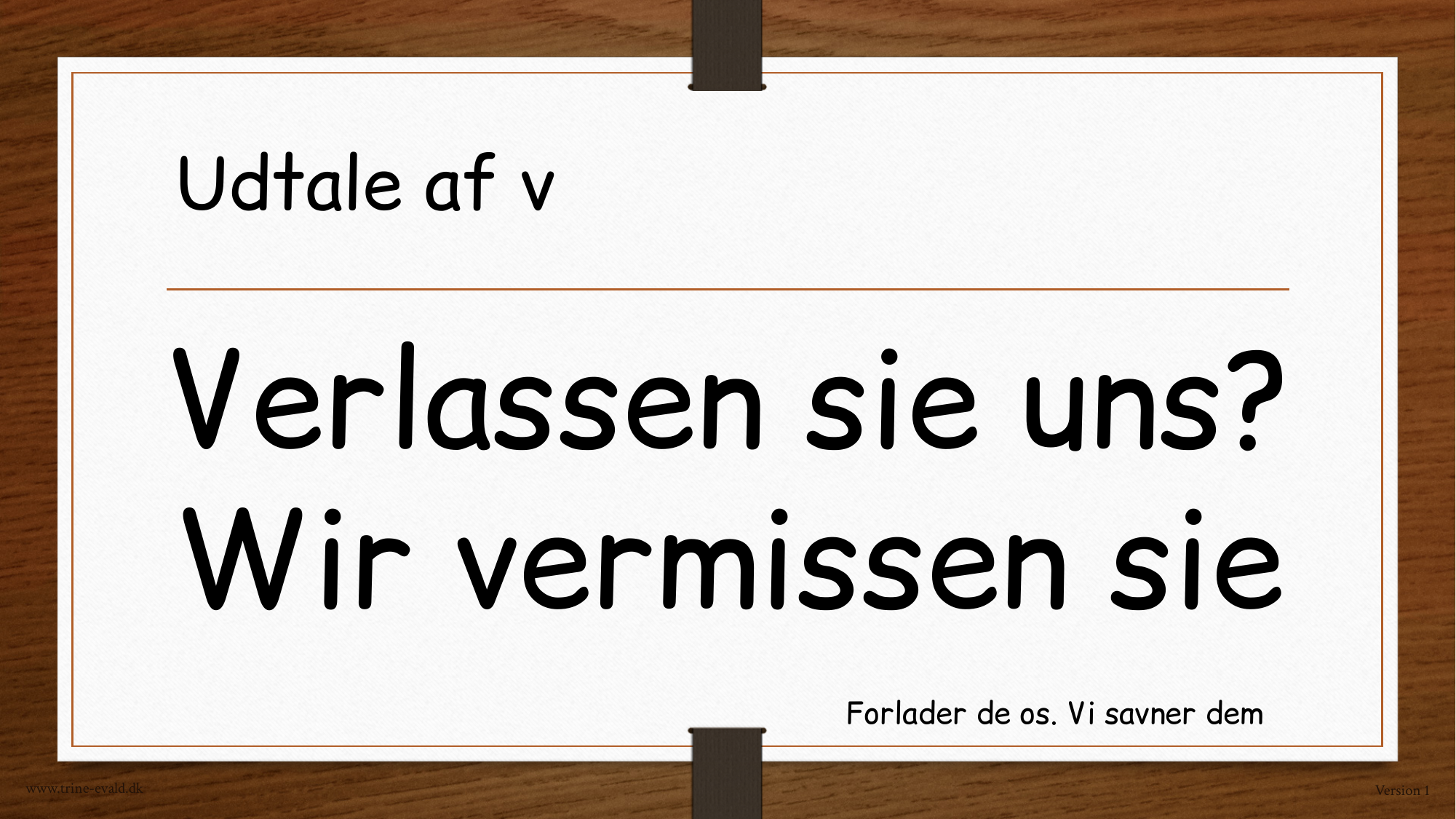

Udtale af v
Verlassen sie uns?
Wir vermissen sie
Forlader de os. Vi savner dem
www.trine-evald.dk
Version 1